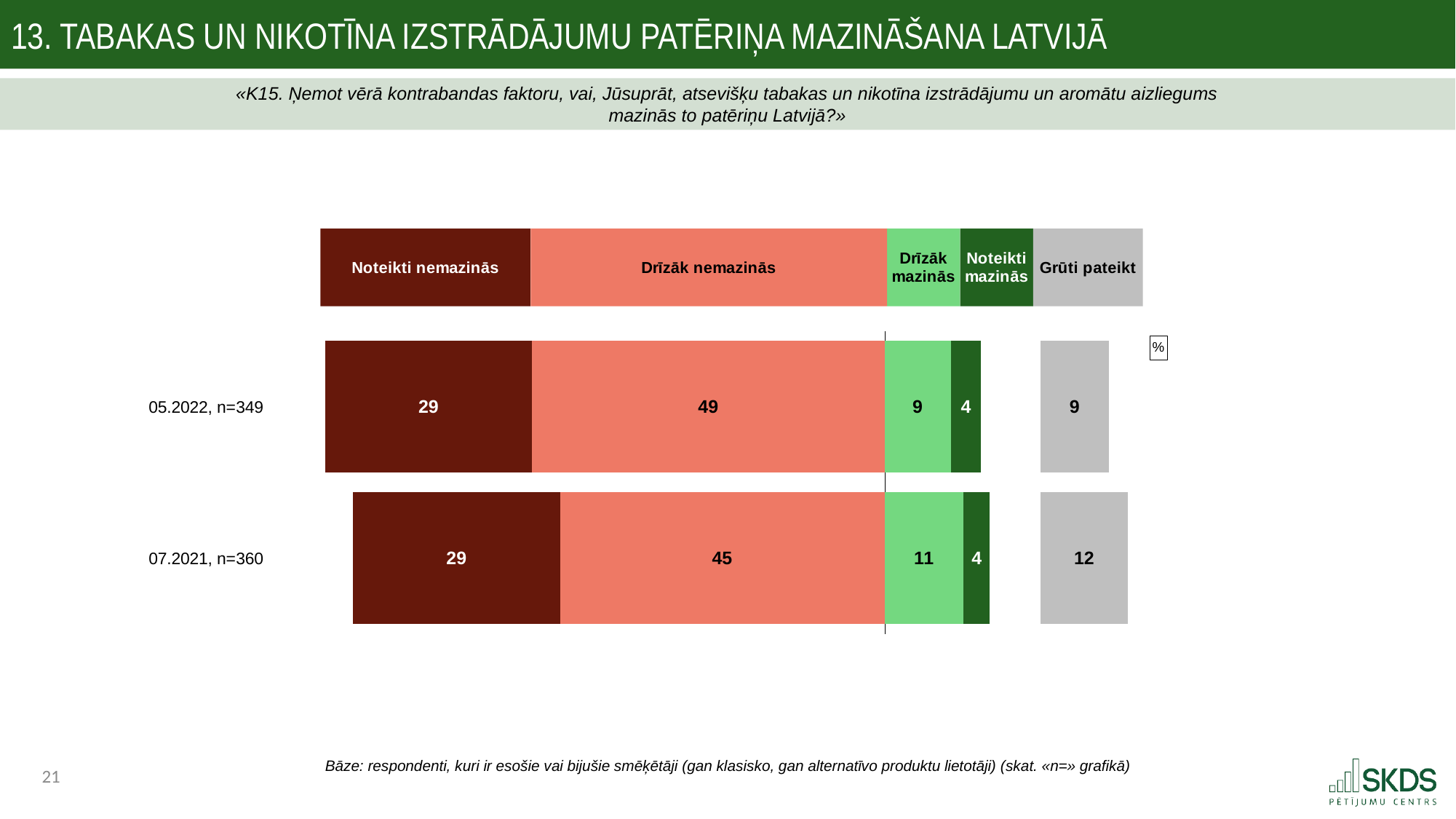

13. Tabakas un nikotīna izstrādājumu patēriņa mazināšana Latvijā
«K15. Ņemot vērā kontrabandas faktoru, vai, Jūsuprāt, atsevišķu tabakas un nikotīna izstrādājumu un aromātu aizliegums
mazinās to patēriņu Latvijā?»

### Chart: %

| Category | . | Noteikti nemazinās | Drīzāk nemazinās | Drīzāk mazinās | Noteikti mazinās | . | Grūti pateikt |
|---|---|---|---|---|---|---|---|
| 05.2022, n=349 | 7.0 | 28.598533596808362 | 48.65941892822057 | 9.159631116100991 | 4.172946517111132 | 8.19838297159661 | 9.409469841758813 |
| 07.2021, n=360 | 10.878507621003351 | 28.56473976170112 | 44.814705142324456 | 10.937098826245283 | 3.5938617785634515 | 7.0 | 12.089594491165688 |
Bāze: respondenti, kuri ir esošie vai bijušie smēķētāji (gan klasisko, gan alternatīvo produktu lietotāji) (skat. «n=» grafikā)